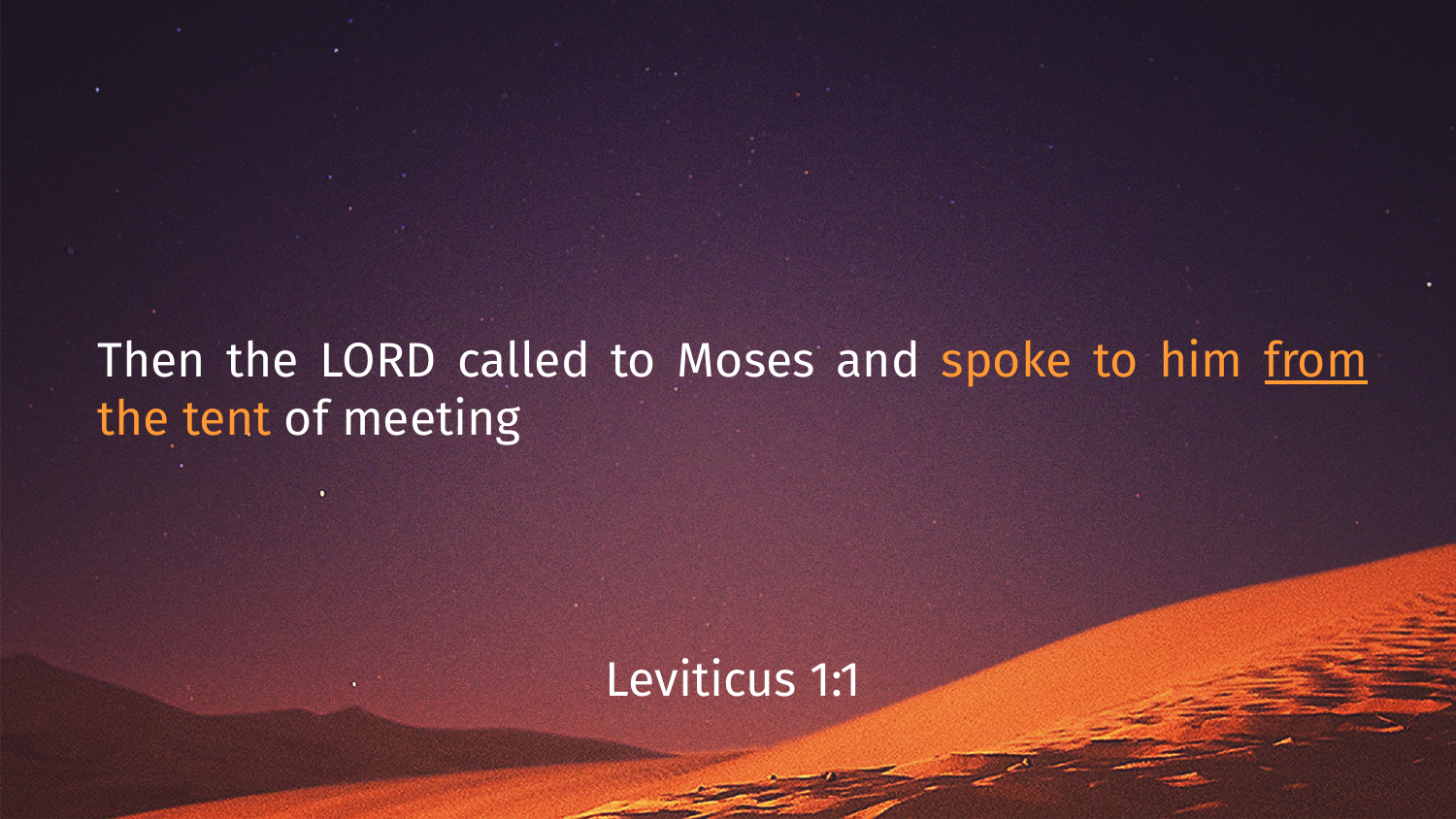

Then the Lord called to Moses and spoke to him from the tent of meeting
Leviticus 1:1